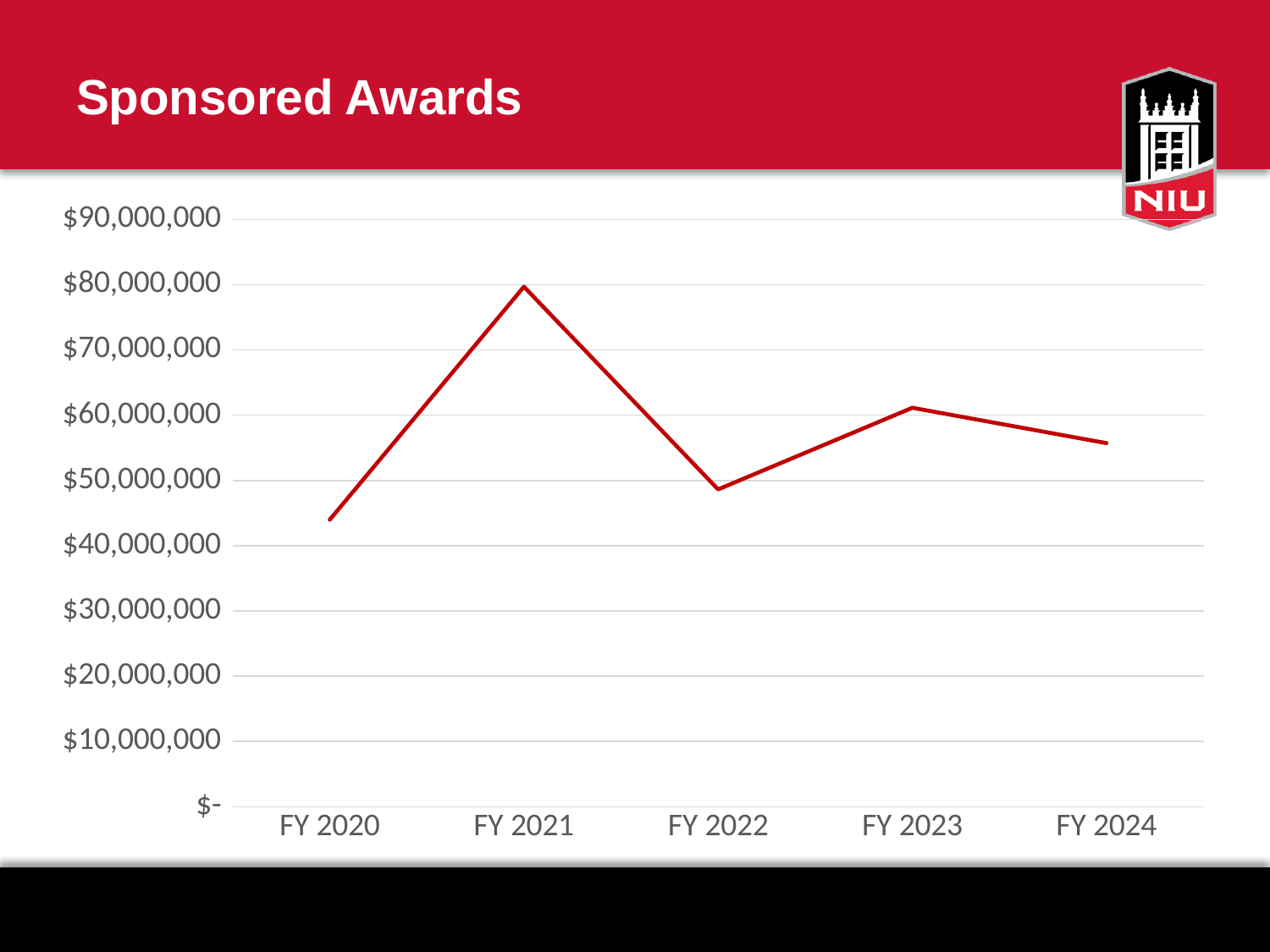

# Sponsored Awards

### Chart

| Category | Total |
|---|---|
| FY 2020 | 43988157.0 |
| FY 2021 | 79704023.0 |
| FY 2022 | 48630679.0 |
| FY 2023 | 61145909.35 |
| FY 2024 | 55719612.0 |